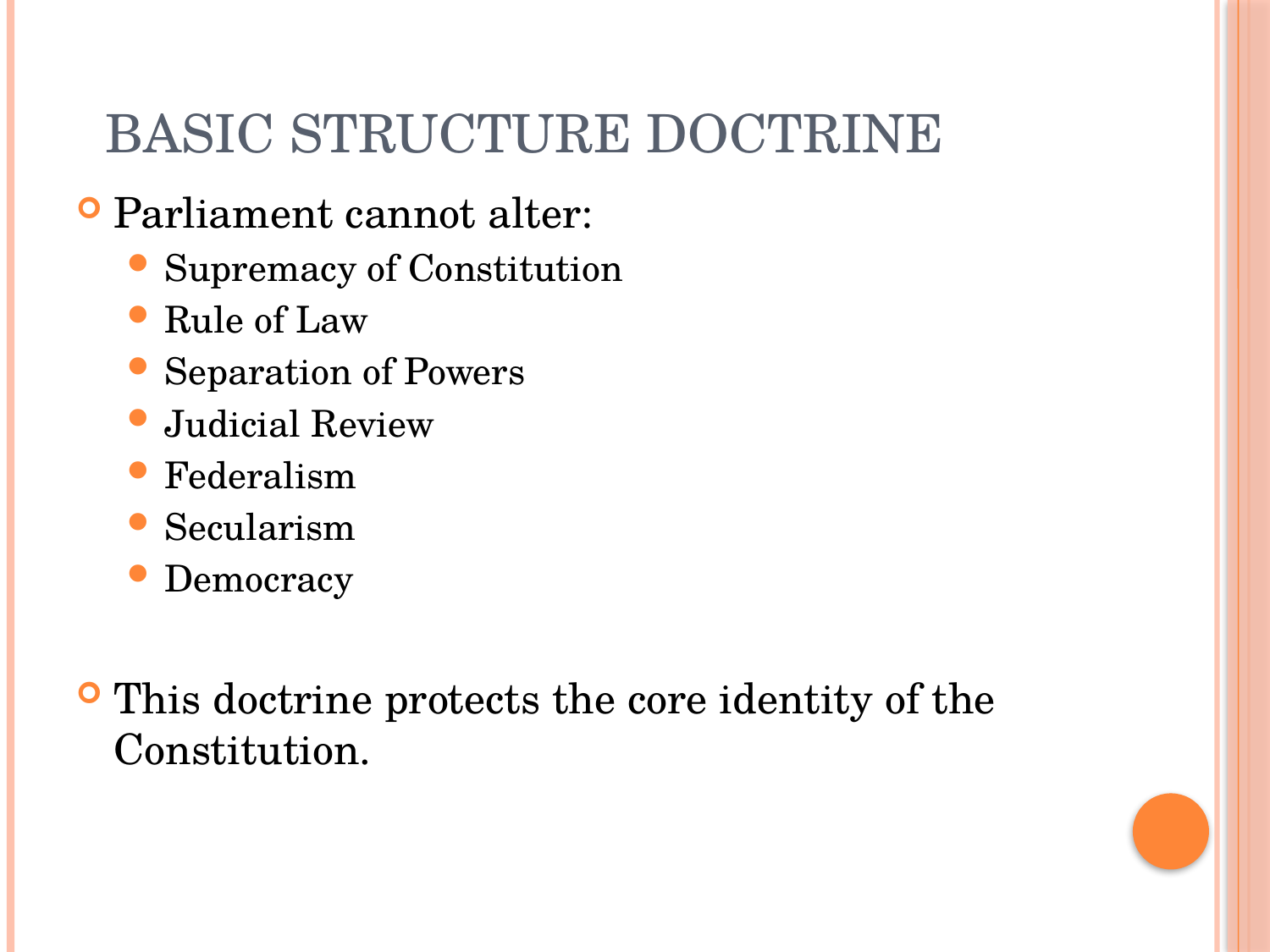

# 🧱 Basic Structure Doctrine
Parliament cannot alter:
Supremacy of Constitution
Rule of Law
Separation of Powers
Judicial Review
Federalism
Secularism
Democracy

This doctrine protects the core identity of the Constitution.